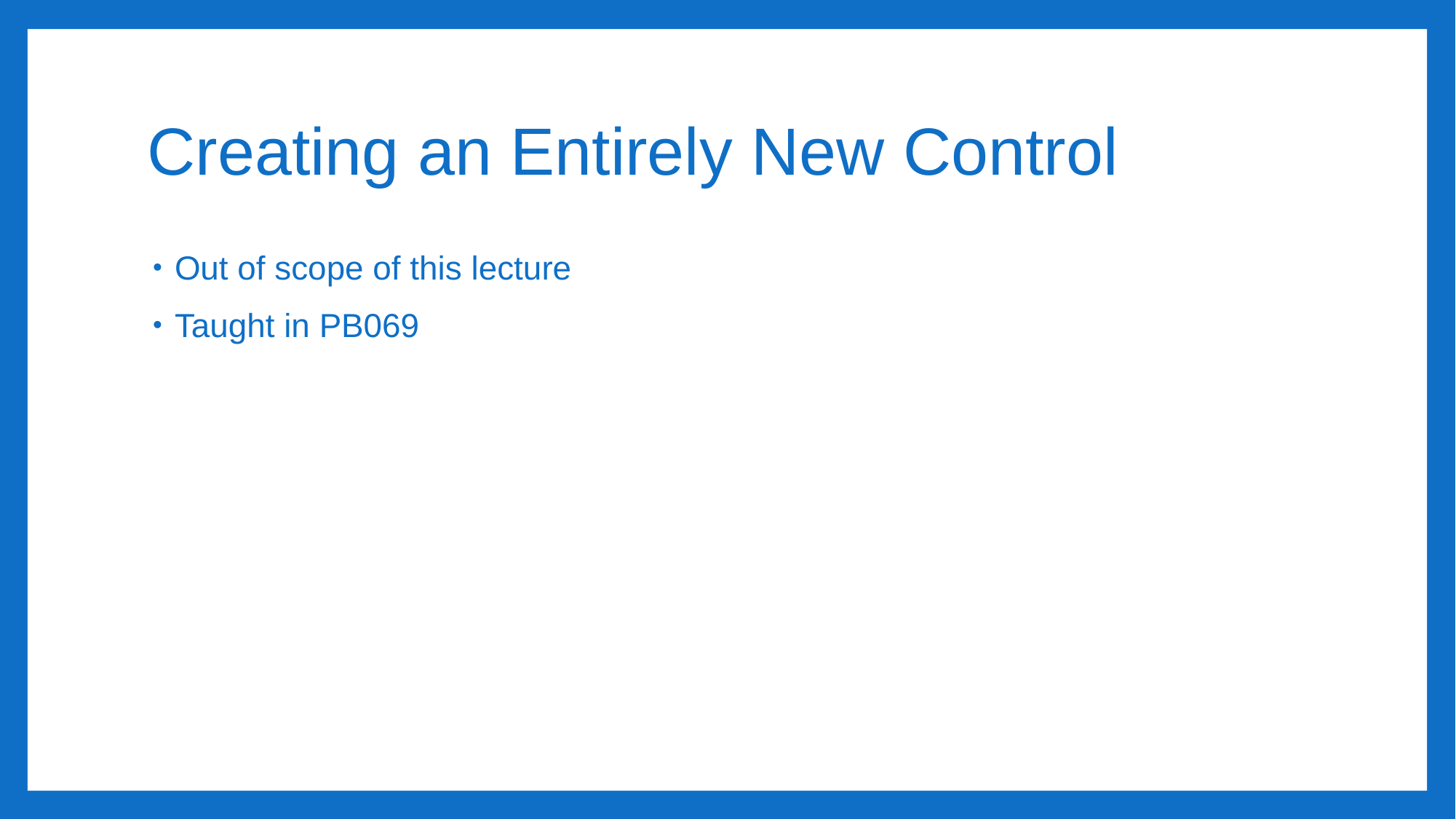

# Creating an Entirely New Control
Out of scope of this lecture
Taught in PB069